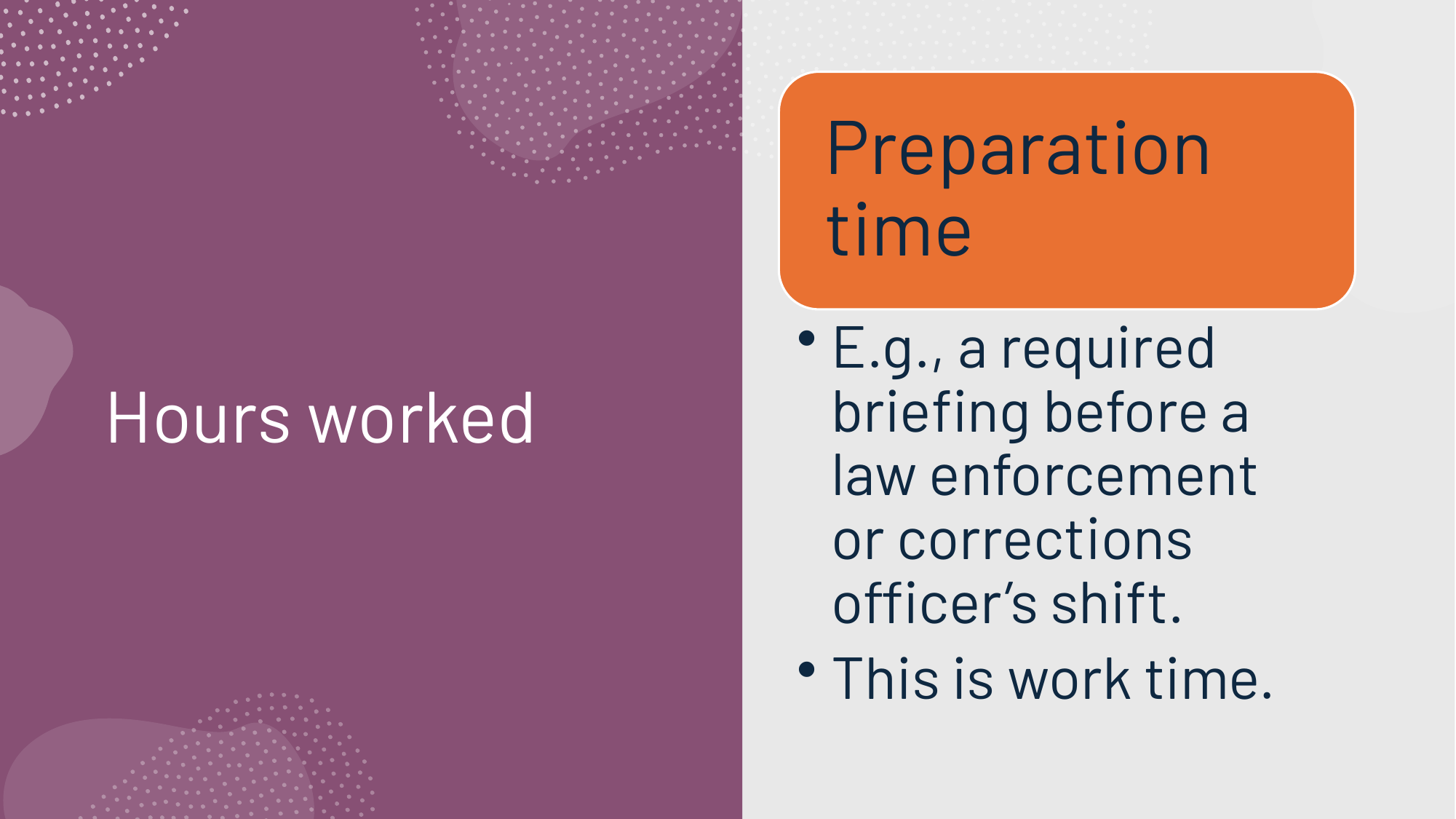

Preparation time
E.g., a required briefing before a law enforcement or corrections officer’s shift.
This is work time.
# Hours worked